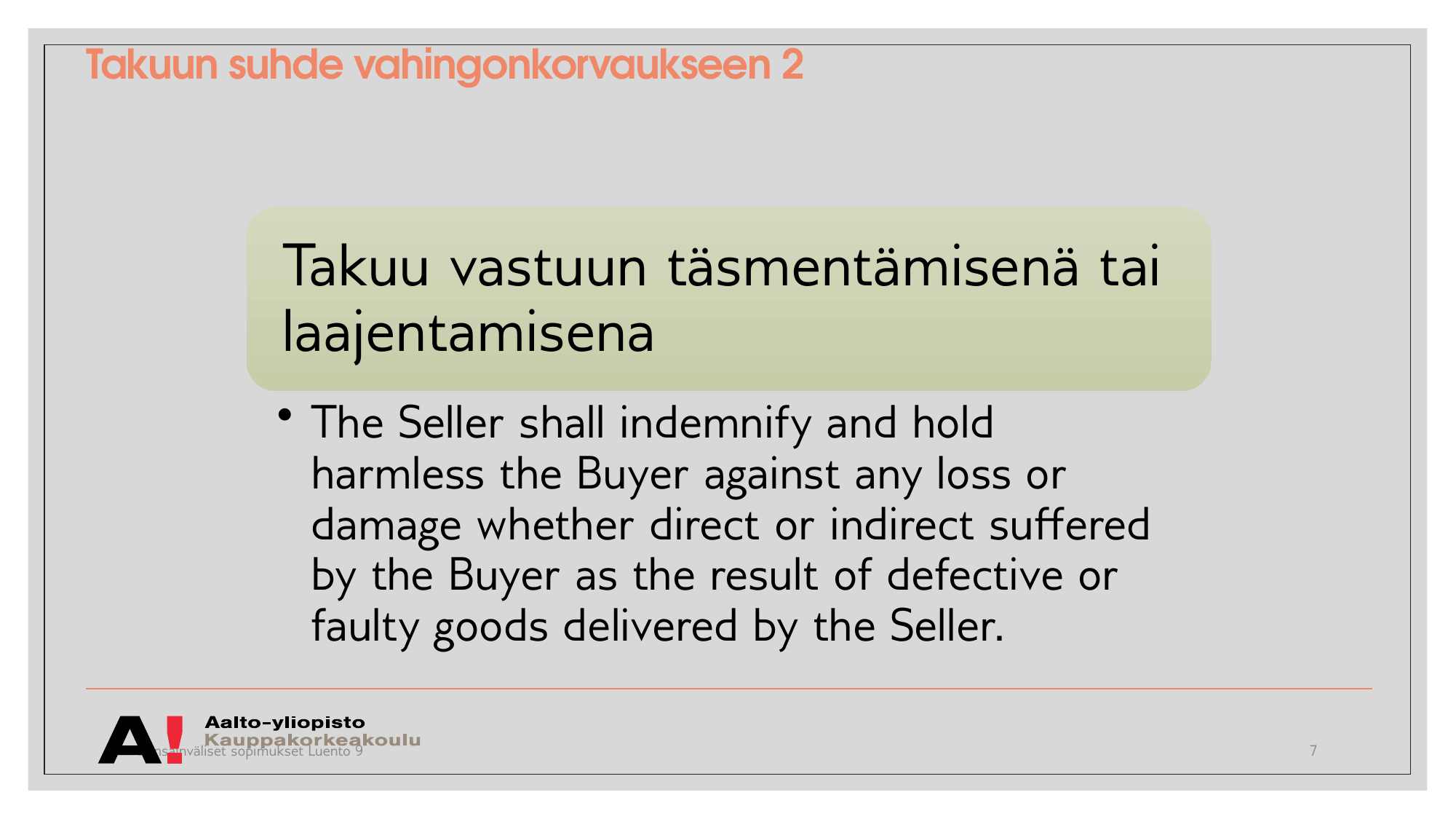

# Takuun suhde vahingonkorvaukseen 2

Takuu vastuun täsmentämisenä tai laajentamisena
The Seller shall indemnify and hold harmless the Buyer against any loss or damage whether direct or indirect suffered by the Buyer as the result of defective or faulty goods delivered by the Seller.
Kansainväliset sopimukset Luento 9
7